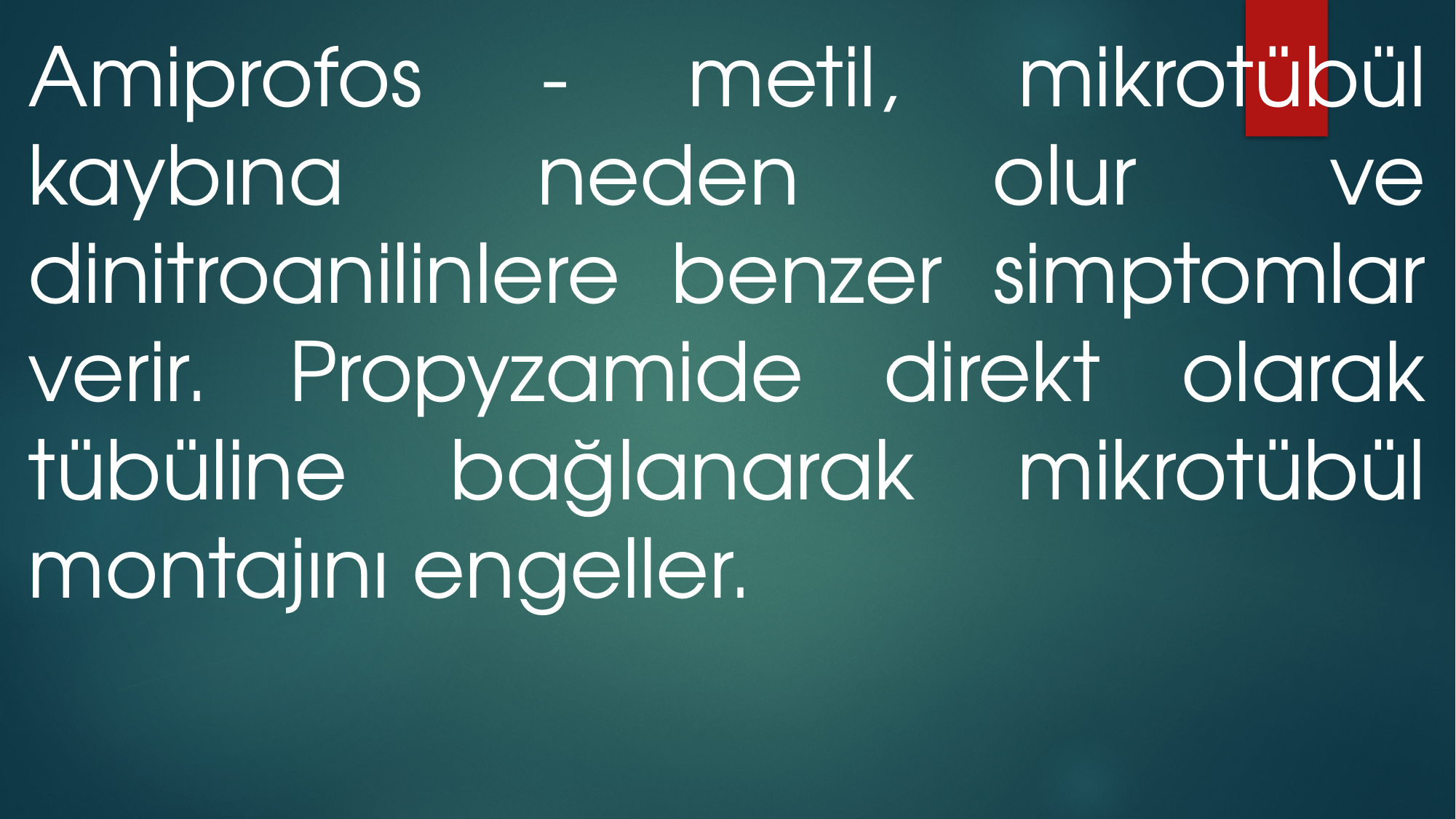

Amiprofos - metil, mikrotübül kaybına neden olur ve dinitroanilinlere benzer simptomlar verir. Propyzamide direkt olarak tübüline bağlanarak mikrotübül montajını engeller.